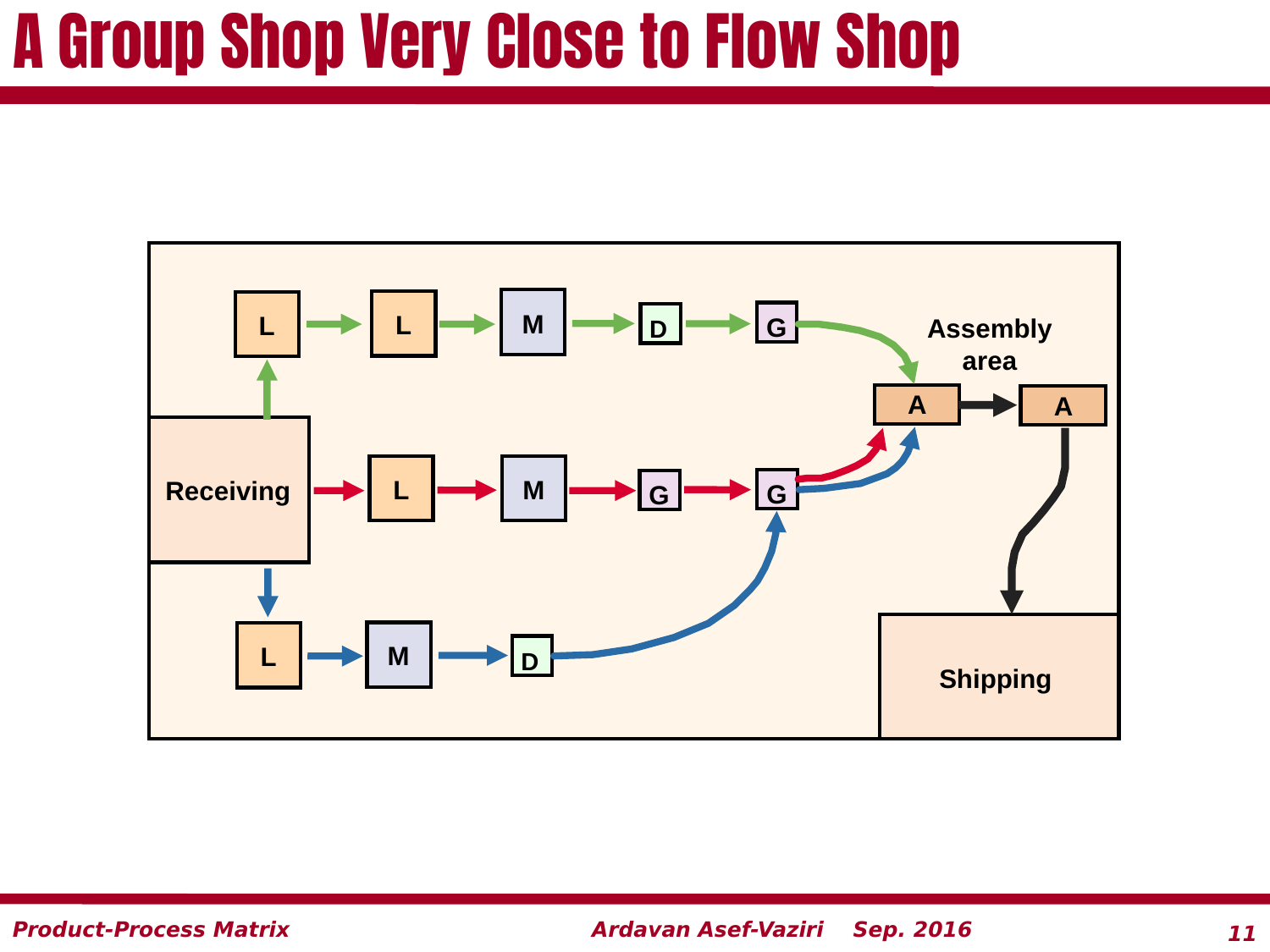

# A Group Shop Very Close to Flow Shop

M
L
L

G

Assembly area
D
A
A

L
M
Receiving

G
G

M
L

D
Shipping